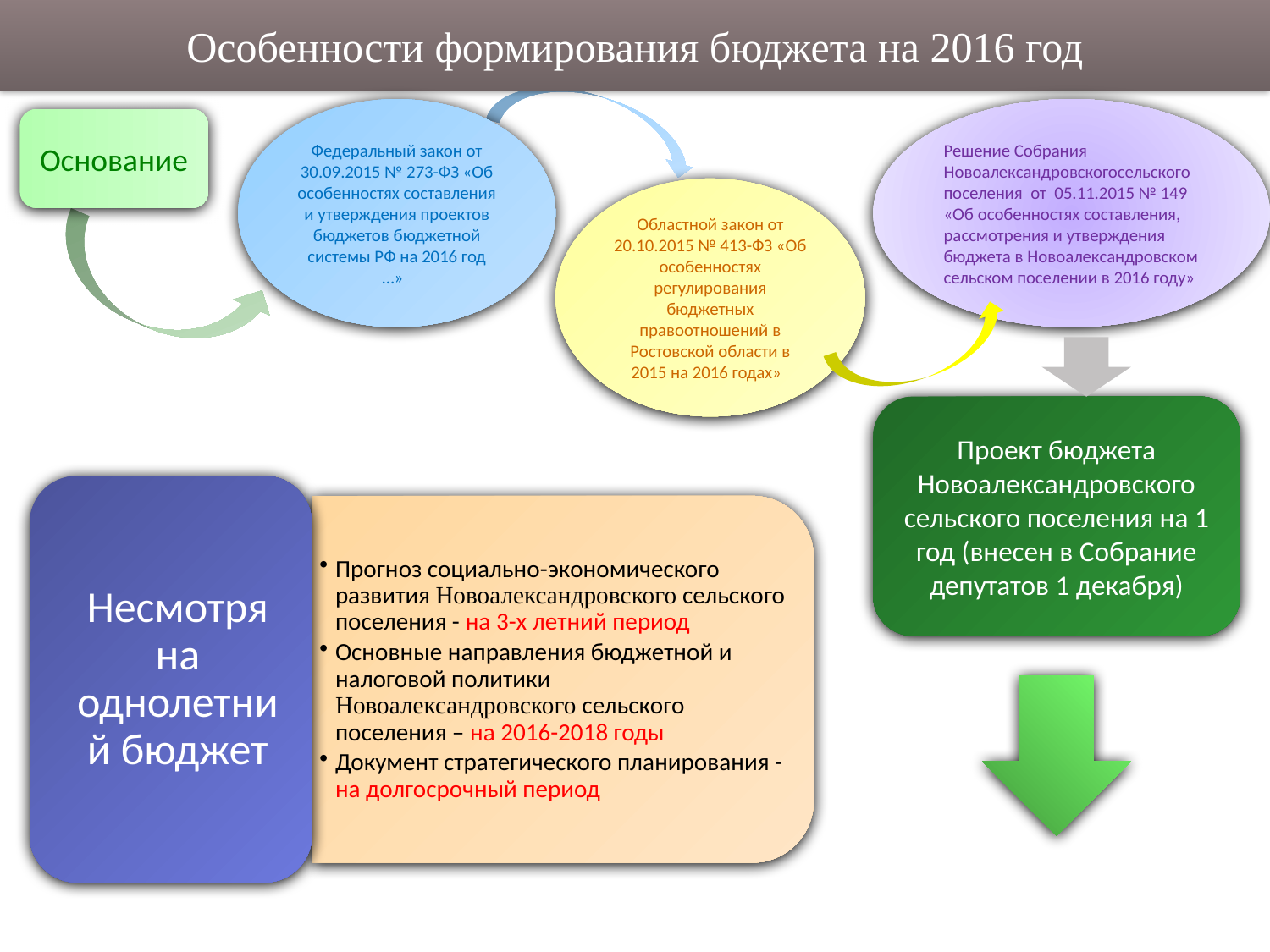

Особенности формирования бюджета на 2016 год

Федеральный закон от 30.09.2015 № 273-ФЗ «Об особенностях составления и утверждения проектов бюджетов бюджетной системы РФ на 2016 год …»
Решение Собрания Новоалександровскогосельского поселения  от  05.11.2015 № 149 «Об особенностях составления, рассмотрения и утверждения бюджета в Новоалександровском сельском поселении в 2016 году»
Основание
Областной закон от 20.10.2015 № 413-ФЗ «Об особенностях регулирования бюджетных правоотношений в Ростовской области в 2015 на 2016 годах»

Проект бюджета Новоалександровского сельского поселения на 1 год (внесен в Собрание депутатов 1 декабря)
Прогноз социально-экономического развития Новоалександровского сельского поселения - на 3-х летний период
Основные направления бюджетной и налоговой политики Новоалександровского сельского поселения – на 2016-2018 годы
Документ стратегического планирования -  на долгосрочный период
Несмотря на однолетний бюджет